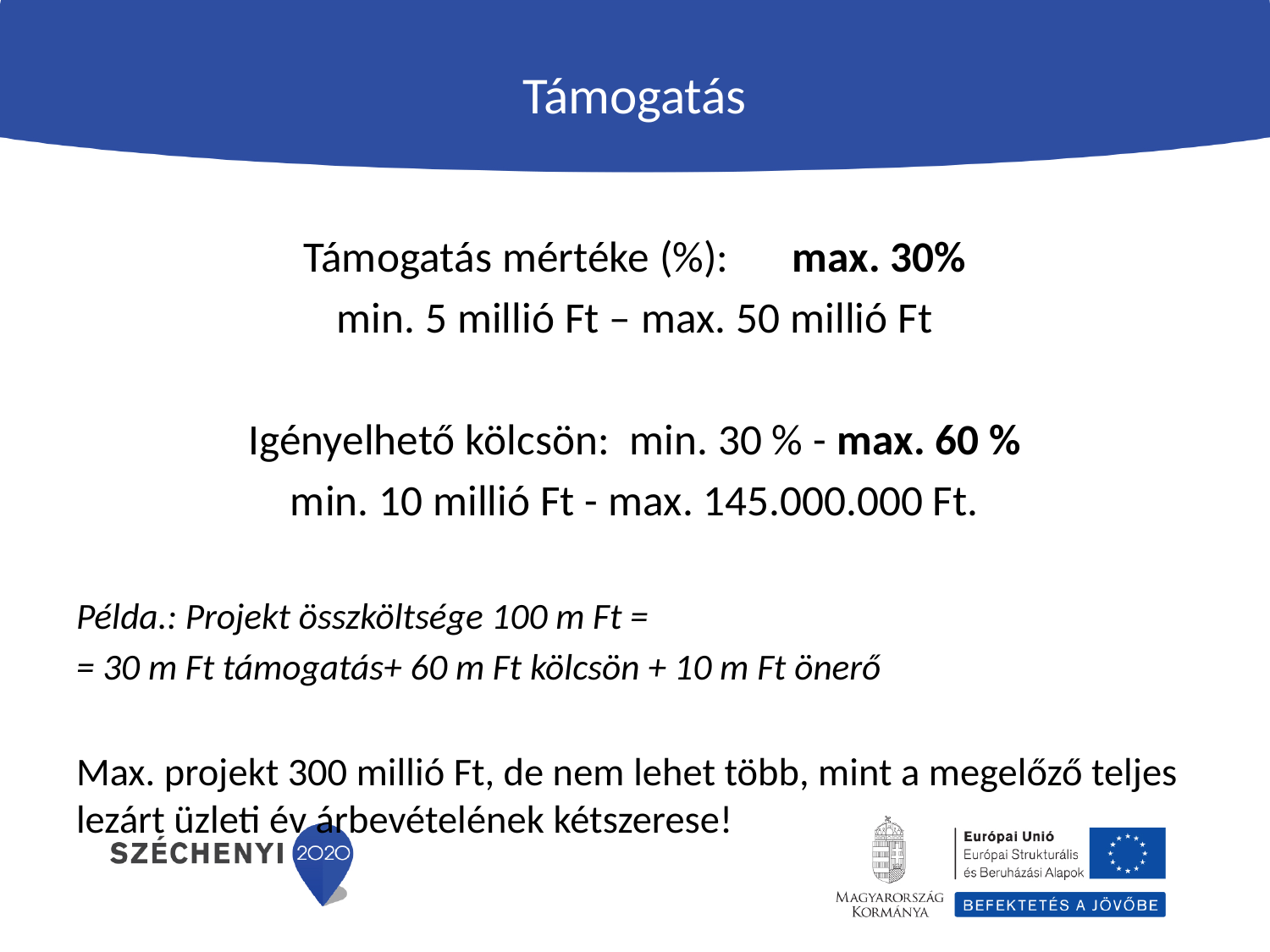

# Támogatás
Támogatás mértéke (%):	max. 30%
min. 5 millió Ft – max. 50 millió Ft

Igényelhető kölcsön:  min. 30 % - max. 60 %
min. 10 millió Ft - max. 145.000.000 Ft.

Példa.: Projekt összköltsége 100 m Ft =
= 30 m Ft támogatás+ 60 m Ft kölcsön + 10 m Ft önerő

Max. projekt 300 millió Ft, de nem lehet több, mint a megelőző teljes lezárt üzleti év árbevételének kétszerese!